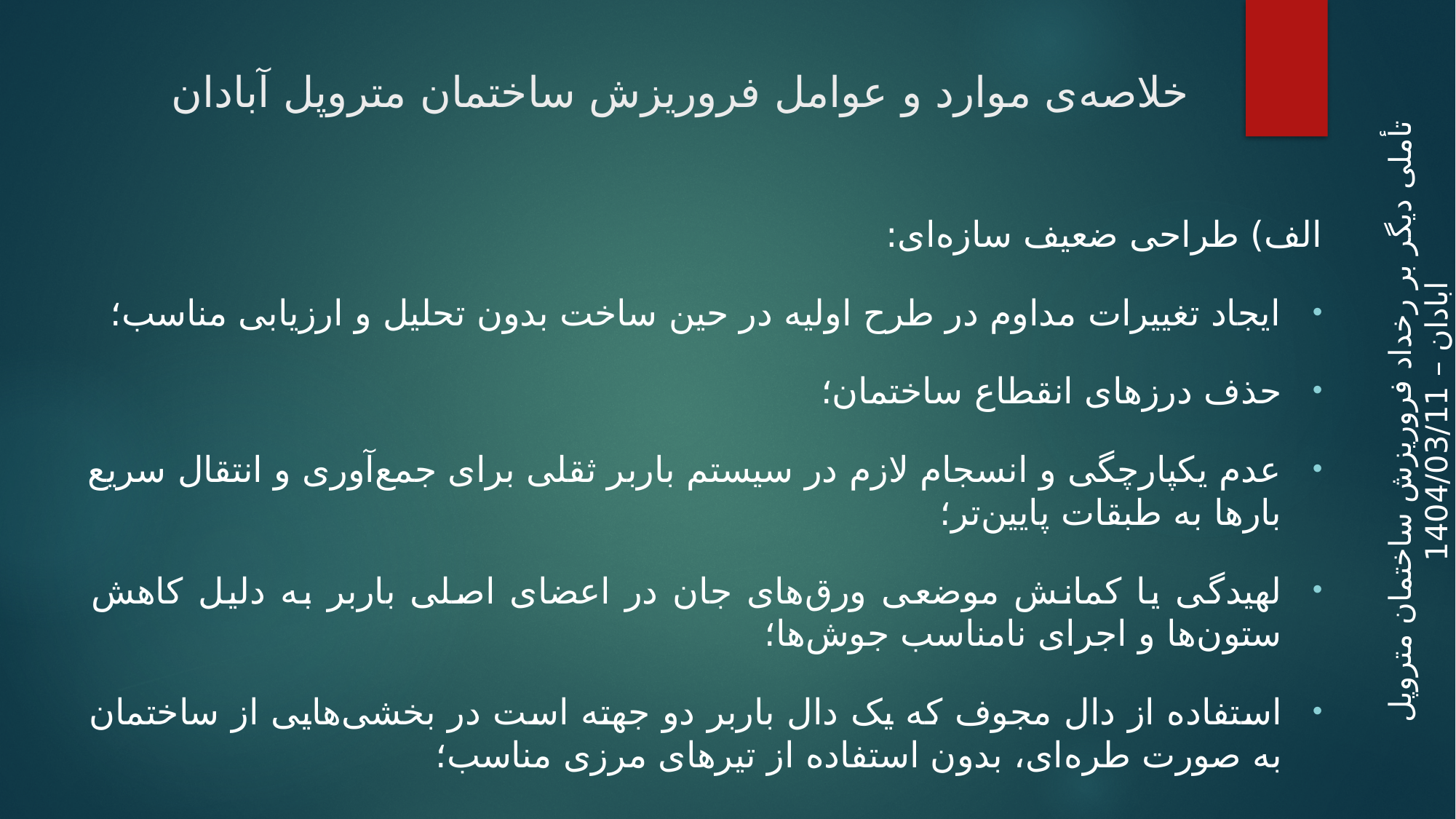

# خلاصه‌ی موارد و عوامل فروریزش ساختمان متروپل آبادان
تأملی دیگر بر رخداد فروریزش ساختمان متروپل ابادان – 1404/03/11
الف) طراحی ضعیف سازه‌ای:
ایجاد تغییرات مداوم در طرح اولیه در حین ساخت بدون تحلیل و ارزیابی مناسب؛
حذف درزهای انقطاع ساختمان؛
عدم یکپارچگی و انسجام لازم در سیستم باربر ثقلی برای جمع‌آوری و انتقال سریع بارها به طبقات پایین‌تر؛
لهیدگی یا کمانش موضعی ورق‌های جان در اعضای اصلی باربر به دلیل کاهش ستون‌ها و اجرای نامناسب جوش‌ها؛
استفاده از دال مجوف که یک دال باربر دو جهته است در بخشی‌هایی از ساختمان به صورت طره‌ای، بدون استفاده از تیرهای مرزی مناسب؛